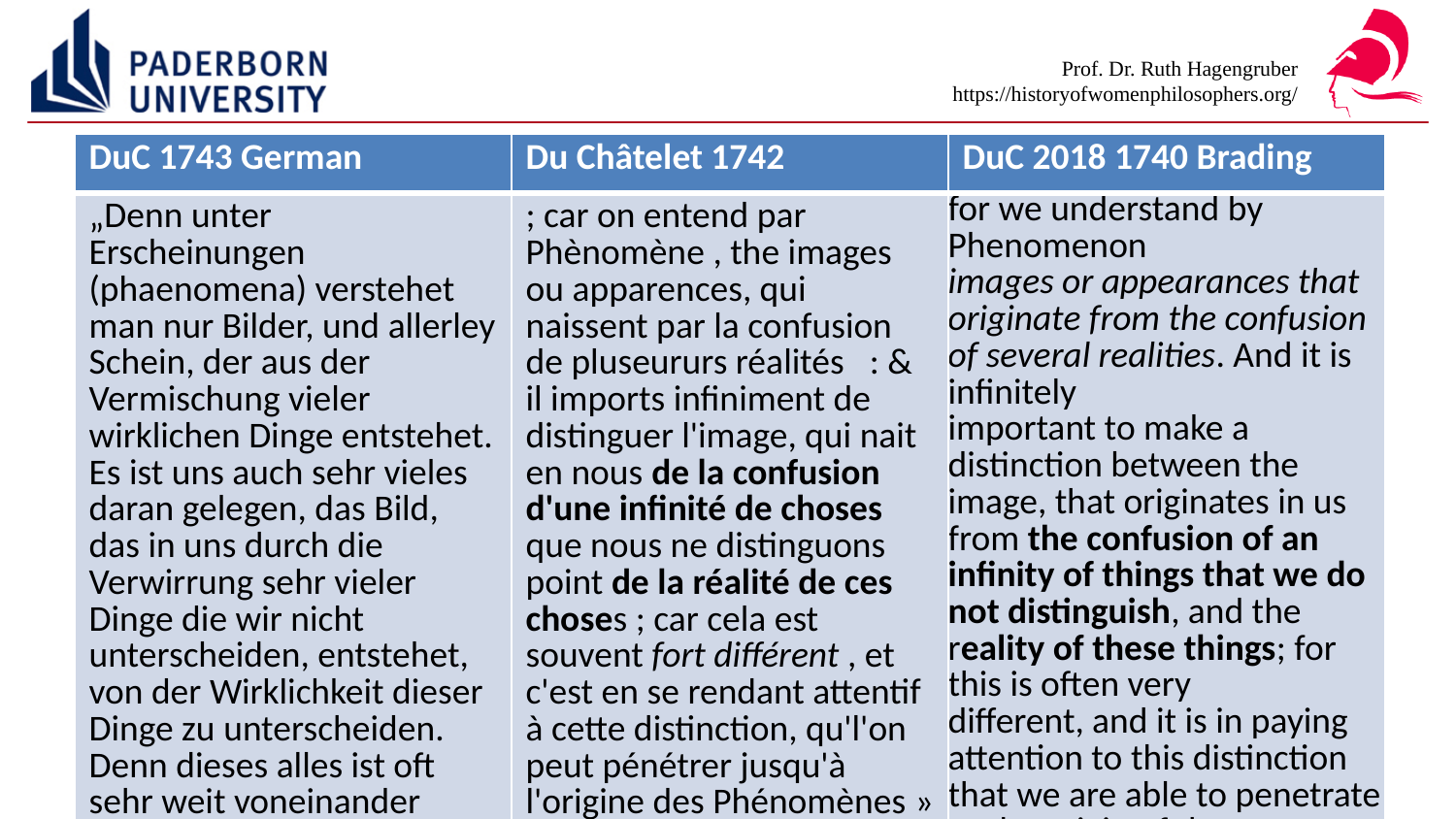

| DuC 1743 German | Du Châtelet 1742 | DuC 2018 1740 Brading |
| --- | --- | --- |
| „Denn unter Erscheinungen (phaenomena) verstehet man nur Bilder, und allerley Schein, der aus der Vermischung vieler wirklichen Dinge entstehet. Es ist uns auch sehr vieles daran gelegen, das Bild, das in uns durch die Verwirrung sehr vieler Dinge die wir nicht unterscheiden, entstehet, von der Wirklichkeit dieser Dinge zu unterscheiden. Denn dieses alles ist oft sehr weit voneinander unterschieden; und man kann bis auf den Ursprung der Erscheinungen nicht eher kommen, als bis man sich gewöhnet auf diesen Unterschied beständig Acht zu geben.“ | ; car on entend par Phènomène , the images ou apparences, qui naissent par la confusion de pluseururs réalités   : & il imports infiniment de distinguer l'image, qui nait en nous de la confusion d'une infinité de choses que nous ne distinguons point de la réalité de ces choses ; car cela est souvent fort différent , et c'est en se rendant attentif à cette distinction, qu'l'on peut pénétrer jusqu'à l'origine des Phénomènes » | for we understand by Phenomenon images or appearances that originate from the confusion of several realities. And it is infinitely important to make a distinction between the image, that originates in us from the confusion of an infinity of things that we do not distinguish, and the reality of these things; for this is often very different, and it is in paying attention to this distinction that we are able to penetrate to the origin of the Phenomena. |